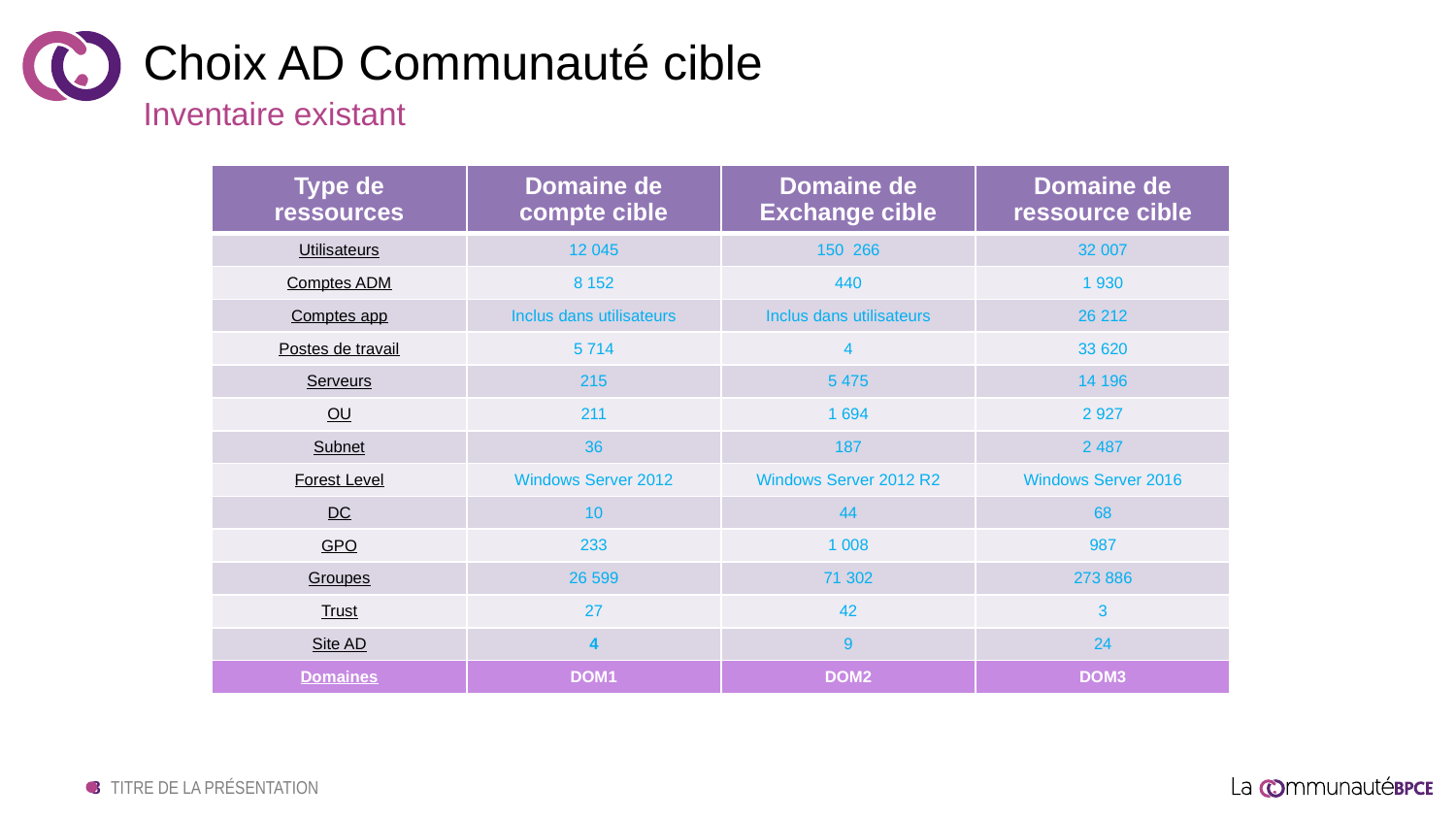

# Choix AD Communauté cible
Inventaire existant
| Type de ressources | Domaine de compte cible | Domaine de Exchange cible | Domaine de ressource cible |
| --- | --- | --- | --- |
| Utilisateurs | 12 045 | 150 266 | 32 007 |
| Comptes ADM | 8 152 | 440 | 1 930 |
| Comptes app | Inclus dans utilisateurs | Inclus dans utilisateurs | 26 212 |
| Postes de travail | 5 714 | 4 | 33 620 |
| Serveurs | 215 | 5 475 | 14 196 |
| OU | 211 | 1 694 | 2 927 |
| Subnet | 36 | 187 | 2 487 |
| Forest Level | Windows Server 2012 | Windows Server 2012 R2 | Windows Server 2016 |
| DC | 10 | 44 | 68 |
| GPO | 233 | 1 008 | 987 |
| Groupes | 26 599 | 71 302 | 273 886 |
| Trust | 27 | 42 | 3 |
| Site AD | 4 | 9 | 24 |
| Domaines | DOM1 | DOM2 | DOM3 |